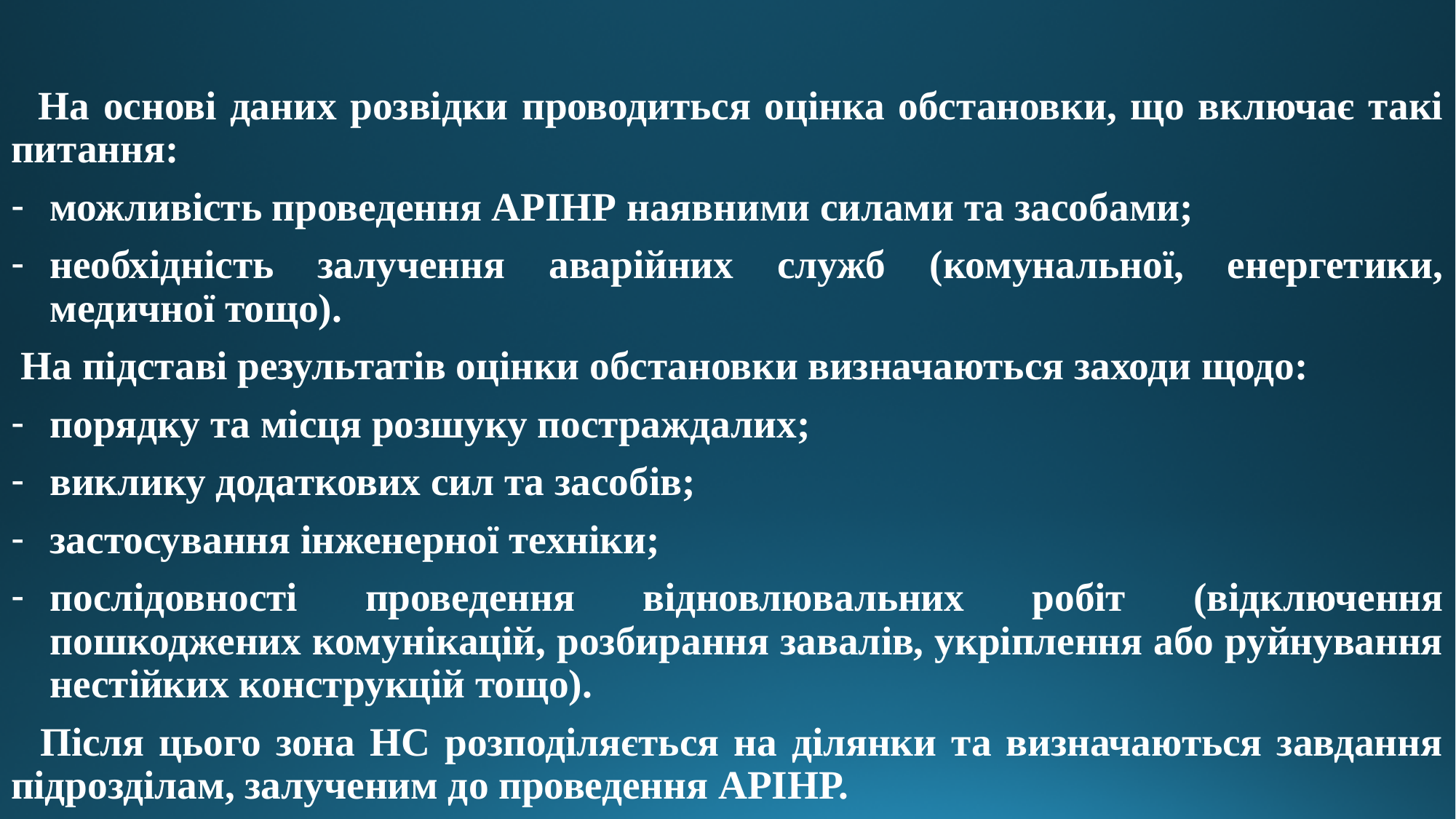

На основі даних розвідки проводиться оцінка обстановки, що включає такі питання:
можливість проведення АРІНР наявними силами та засобами;
необхідність залучення аварійних служб (комунальної, енергетики, медичної тощо).
 На підставі результатів оцінки обстановки визначаються заходи щодо:
порядку та місця розшуку постраждалих;
виклику додаткових сил та засобів;
застосування інженерної техніки;
послідовності проведення відновлювальних робіт (відключення пошкоджених комунікацій, розбирання завалів, укріплення або руйнування нестійких конструкцій тощо).
  Після цього зона НС розподіляється на ділянки та визначаються завдання підрозділам, залученим до проведення АРІНР.